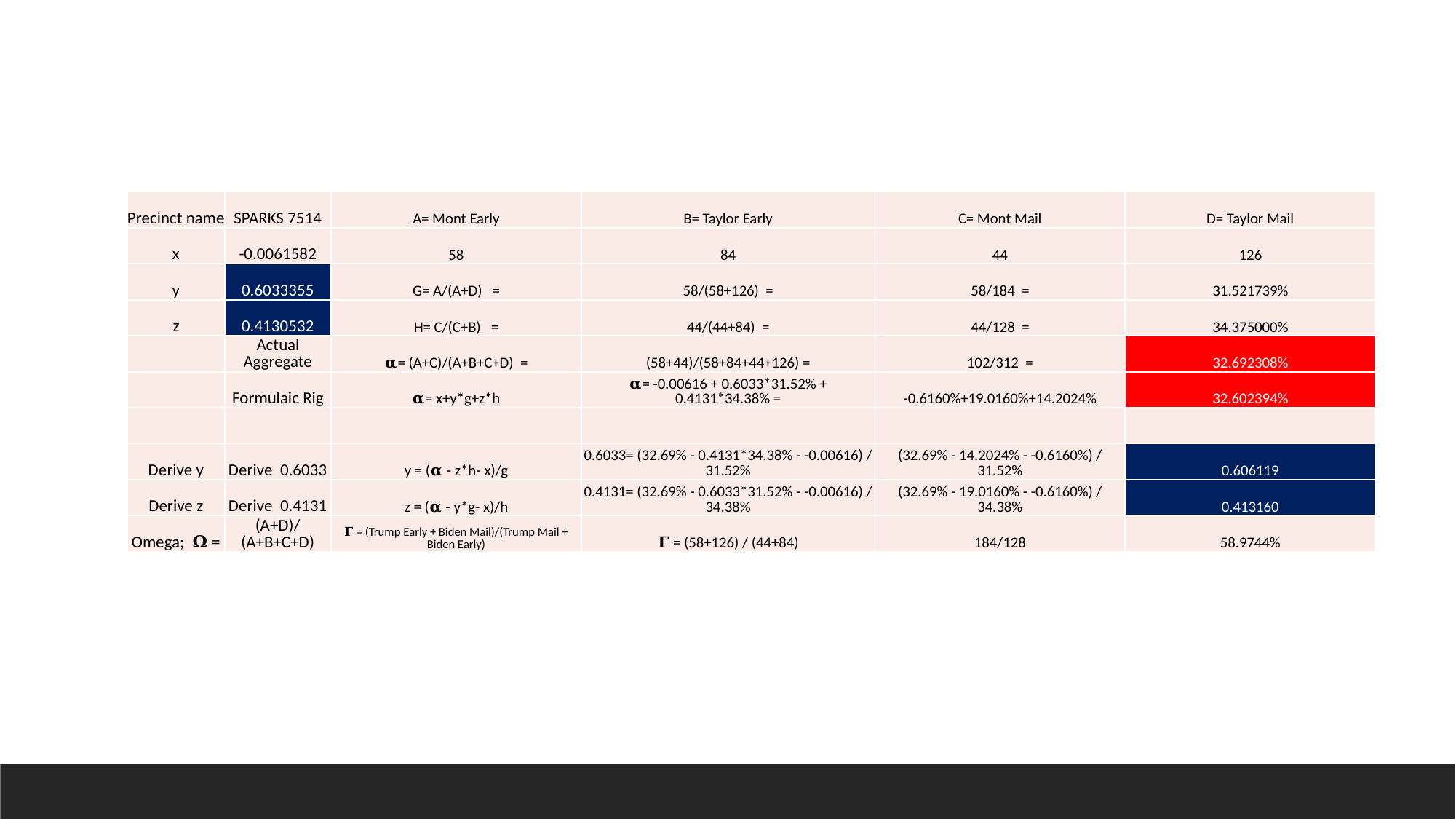

| Precinct name | SPARKS 7514 | A= Mont Early | B= Taylor Early | C= Mont Mail | D= Taylor Mail |
| --- | --- | --- | --- | --- | --- |
| x | -0.0061582 | 58 | 84 | 44 | 126 |
| y | 0.6033355 | G= A/(A+D) = | 58/(58+126) = | 58/184 = | 31.521739% |
| z | 0.4130532 | H= C/(C+B) = | 44/(44+84) = | 44/128 = | 34.375000% |
|  | Actual Aggregate | 𝛂= (A+C)/(A+B+C+D) = | (58+44)/(58+84+44+126) = | 102/312 = | 32.692308% |
|  | Formulaic Rig | 𝛂= x+y\*g+z\*h | 𝛂= -0.00616 + 0.6033\*31.52% + 0.4131\*34.38% = | -0.6160%+19.0160%+14.2024% | 32.602394% |
|  |  |  |  |  |  |
| Derive y | Derive 0.6033 | y = (𝛂 - z\*h- x)/g | 0.6033= (32.69% - 0.4131\*34.38% - -0.00616) / 31.52% | (32.69% - 14.2024% - -0.6160%) / 31.52% | 0.606119 |
| Derive z | Derive 0.4131 | z = (𝛂 - y\*g- x)/h | 0.4131= (32.69% - 0.6033\*31.52% - -0.00616) / 34.38% | (32.69% - 19.0160% - -0.6160%) / 34.38% | 0.413160 |
| Omega; 𝛀 = | (A+D)/(A+B+C+D) | 𝚪 = (Trump Early + Biden Mail)/(Trump Mail + Biden Early) | 𝚪 = (58+126) / (44+84) | 184/128 | 58.9744% |